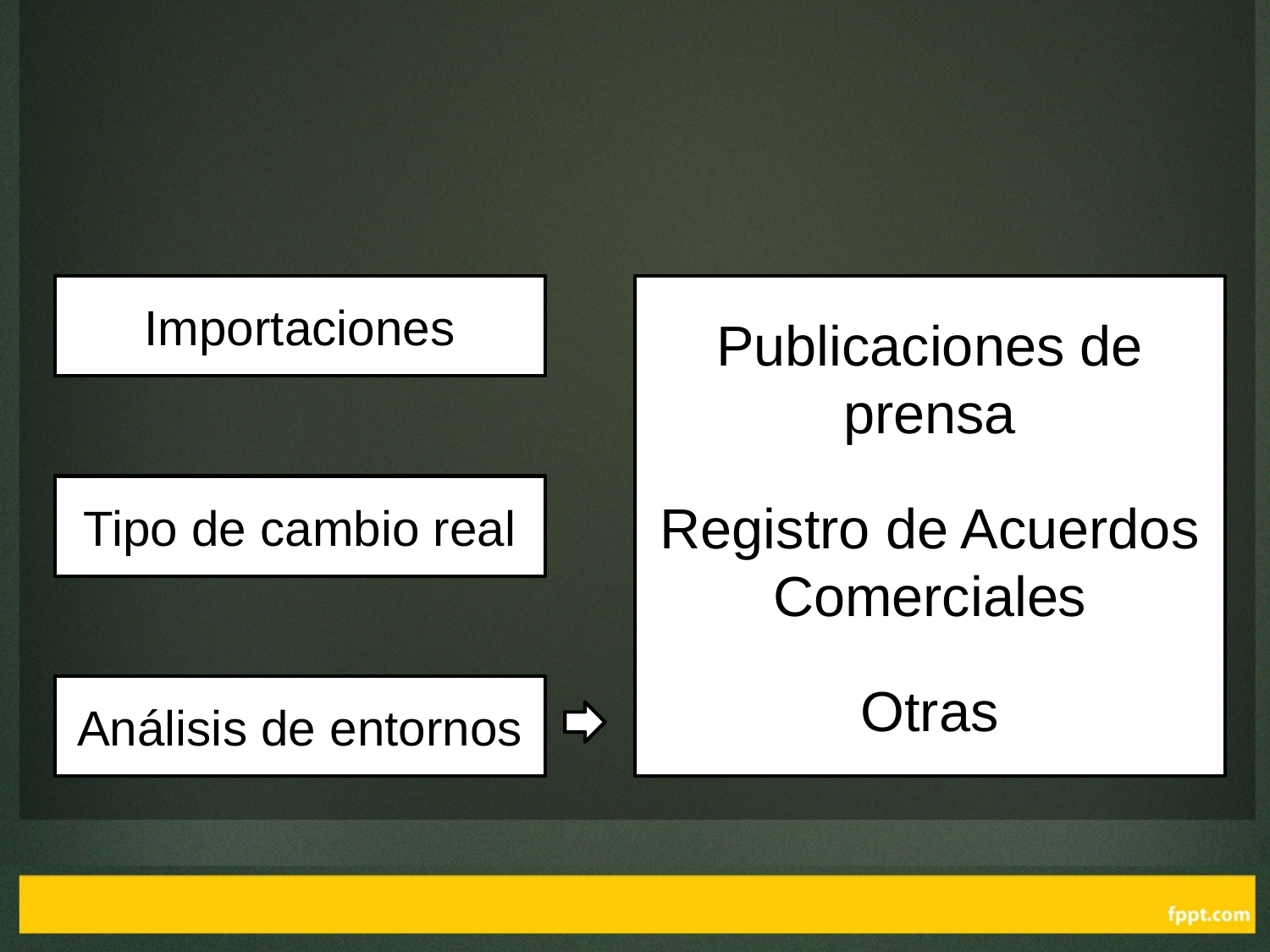

Importaciones
Publicaciones de prensa

Registro de Acuerdos Comerciales

Otras
Tipo de cambio real
Análisis de entornos